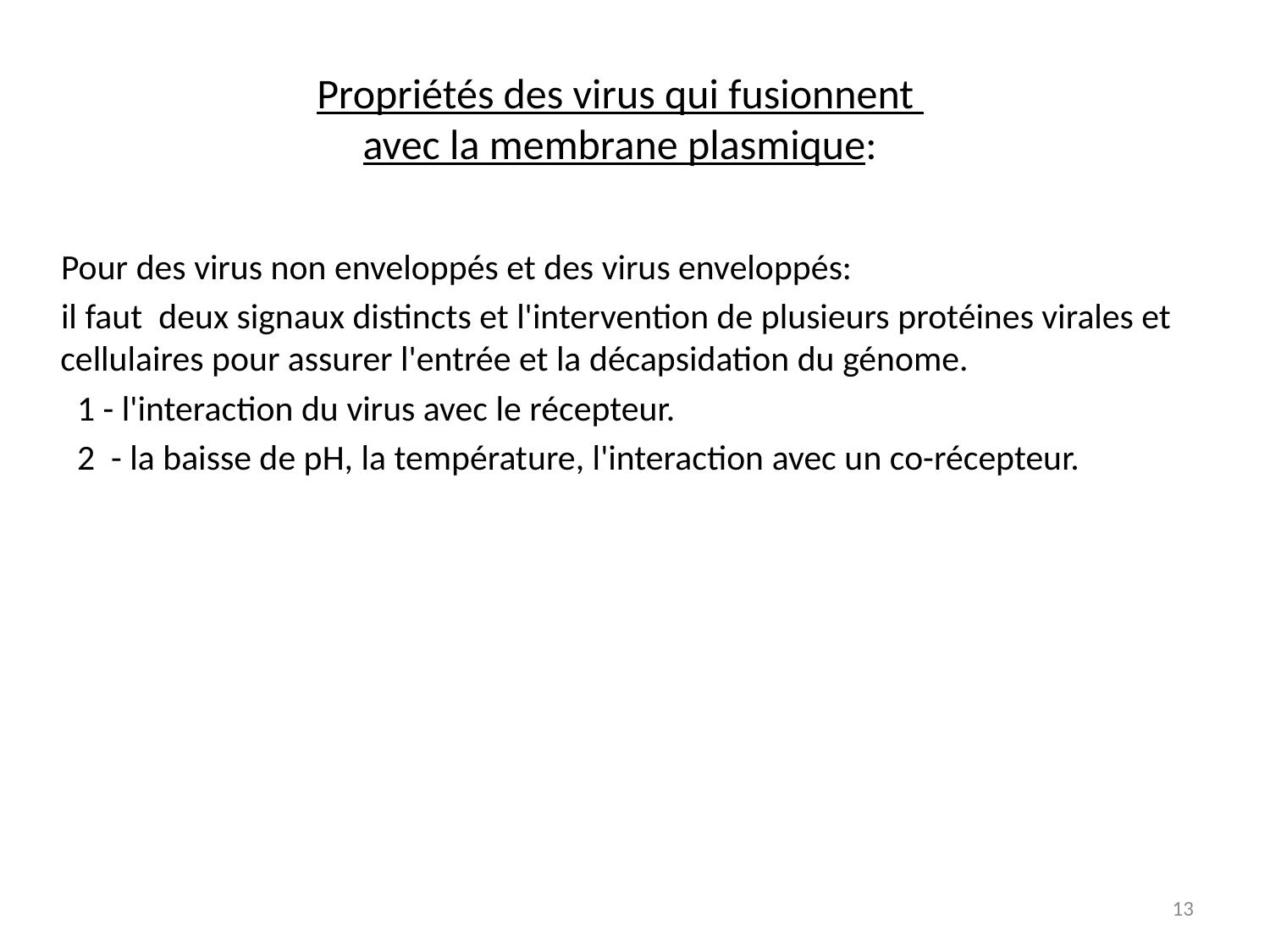

# Propriétés des virus qui fusionnent avec la membrane plasmique:

      Pour des virus non enveloppés et des virus enveloppés:
      il faut  deux signaux distincts et l'intervention de plusieurs protéines virales et cellulaires pour assurer l'entrée et la décapsidation du génome.
        1 - l'interaction du virus avec le récepteur.
        2  - la baisse de pH, la température, l'interaction avec un co-récepteur.
13